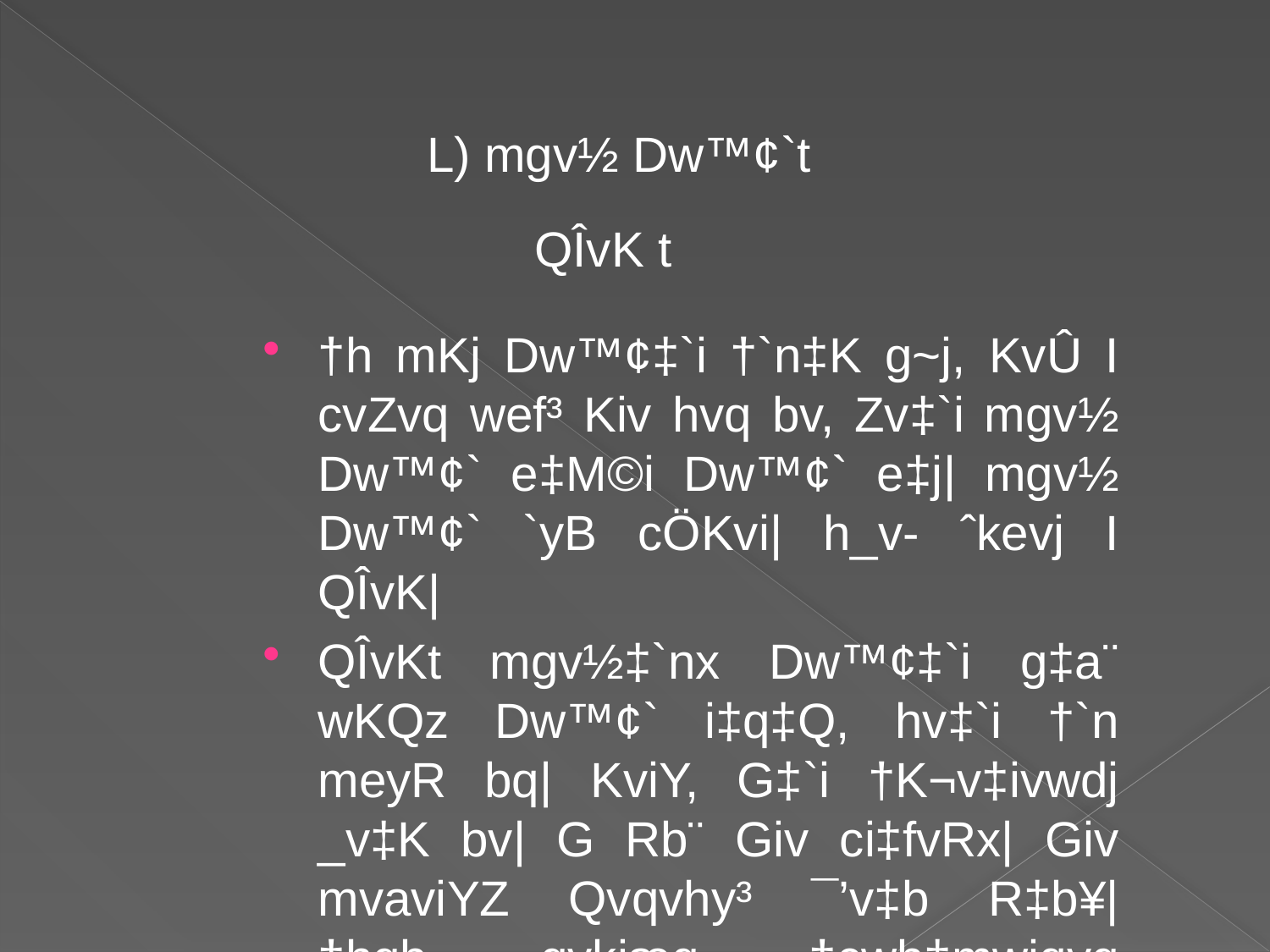

L) mgv½ Dw™¢`t
QÎvK t

†h mKj Dw™¢‡`i †`n‡K g~j, KvÛ I cvZvq wef³ Kiv hvq bv, Zv‡`i mgv½ Dw™¢` e‡M©i Dw™¢` e‡j| mgv½ Dw™¢` `yB cÖKvi| h_v- ˆkevj I QÎvK|
QÎvKt mgv½‡`nx Dw™¢‡`i g‡a¨ wKQz Dw™¢` i‡q‡Q, hv‡`i †`n meyR bq| KviY, G‡`i †K¬v‡ivwdj _v‡K bv| G Rb¨ Giv ci‡fvRx| Giv mvaviYZ Qvqvhy³ ¯’v‡b R‡b¥| †hgb- gvkiæg, †cwb‡mwjqvg BZ¨vw`|